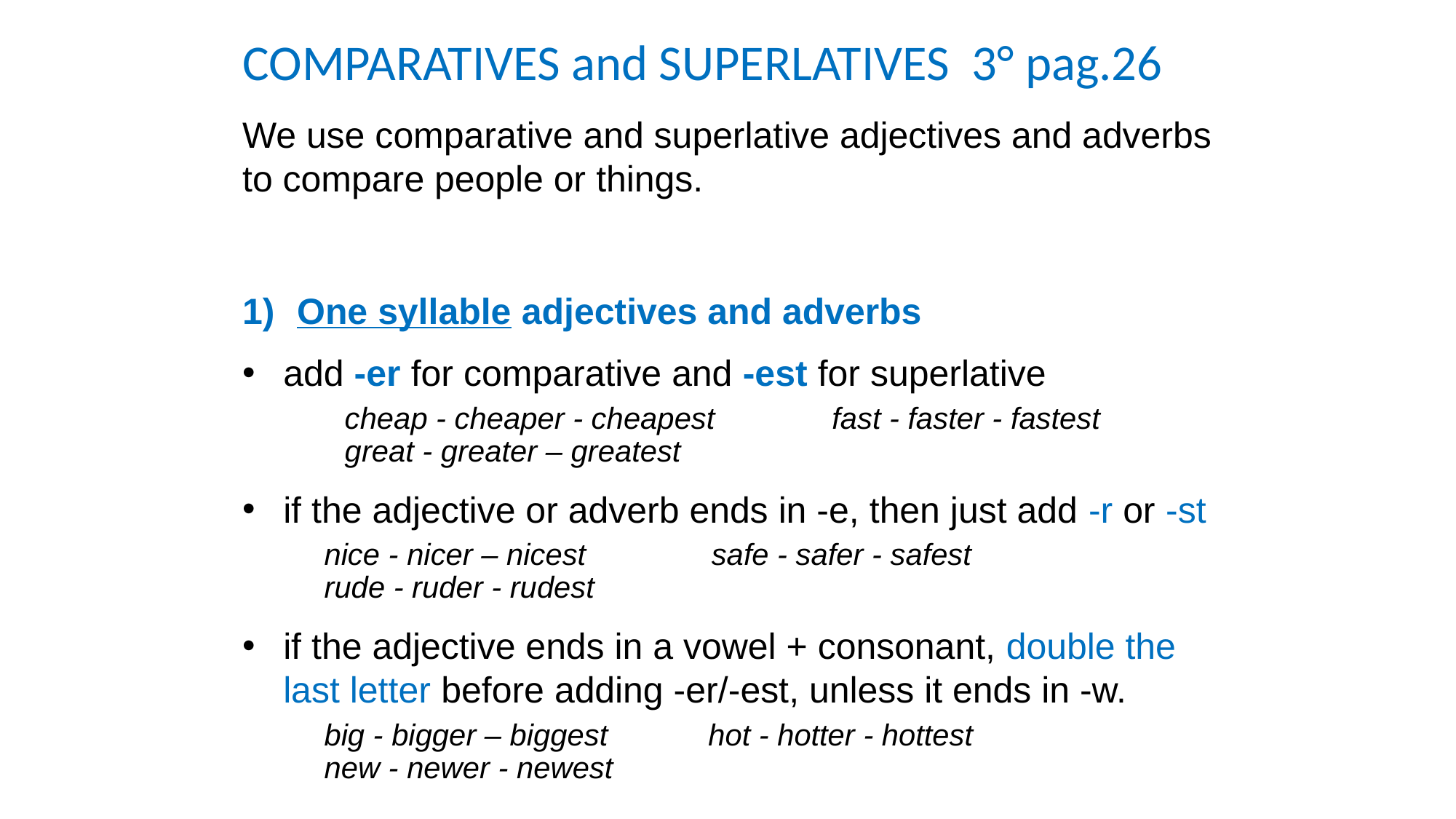

COMPARATIVES and SUPERLATIVES  3° pag.26
We use comparative and superlative adjectives and adverbs to compare people or things.

One syllable adjectives and adverbs
add -er for comparative and -est for superlative
cheap - cheaper - cheapest              fast - faster - fastest
great - greater – greatest
if the adjective or adverb ends in -e, then just add -r or -st
nice - nicer – nicest               safe - safer - safest
rude - ruder - rudest
if the adjective ends in a vowel + consonant, double the last letter before adding -er/-est, unless it ends in -w.
big - bigger – biggest            hot - hotter - hottest
new - newer - newest